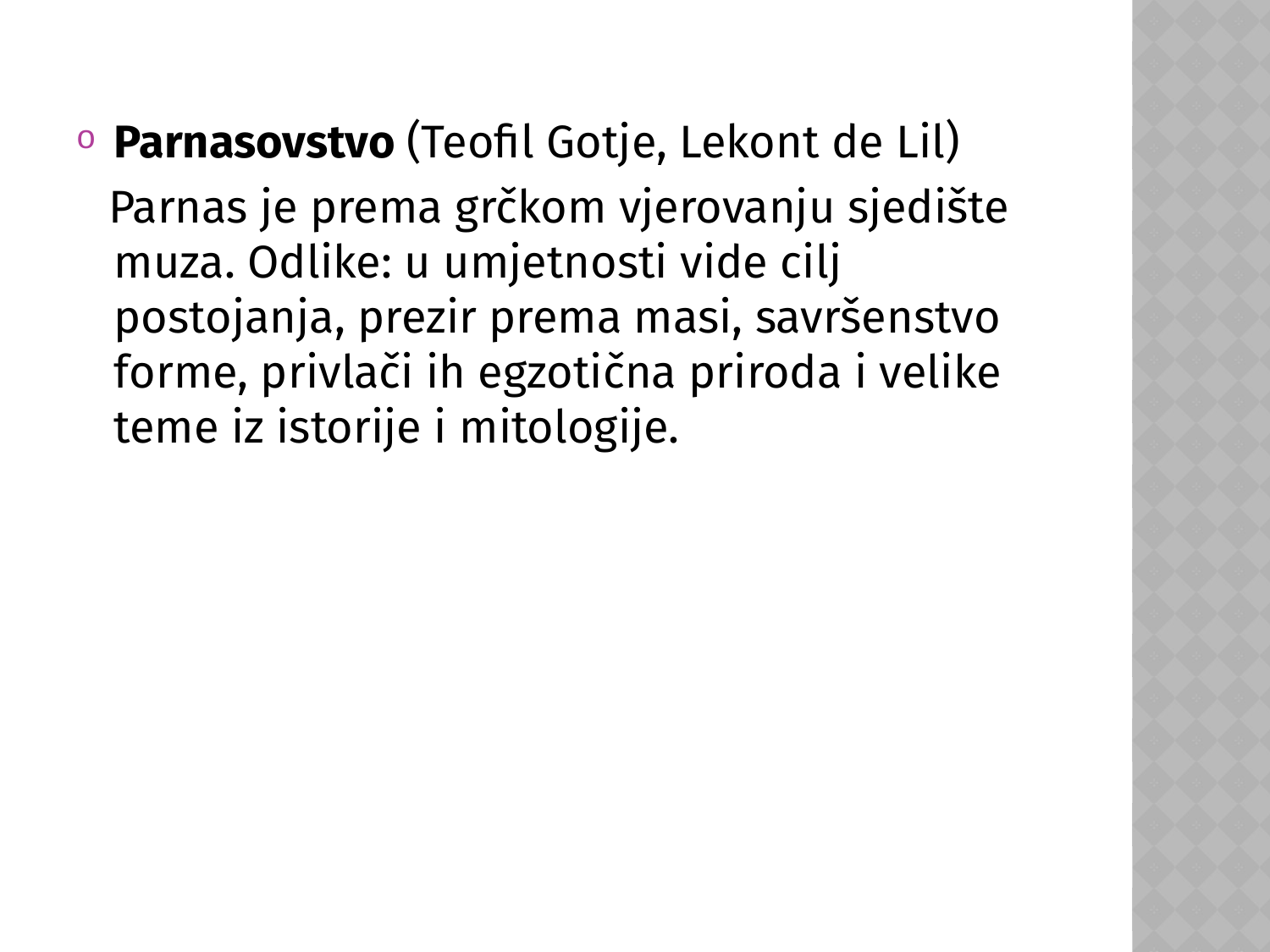

Parnasovstvo (Teofil Gotje, Lekont de Lil)
   Parnas je prema grčkom vjerovanju sjedište muza. Odlike: u umjetnosti vide cilj postojanja, prezir prema masi, savršenstvo forme, privlači ih egzotična priroda i velike teme iz istorije i mitologije.